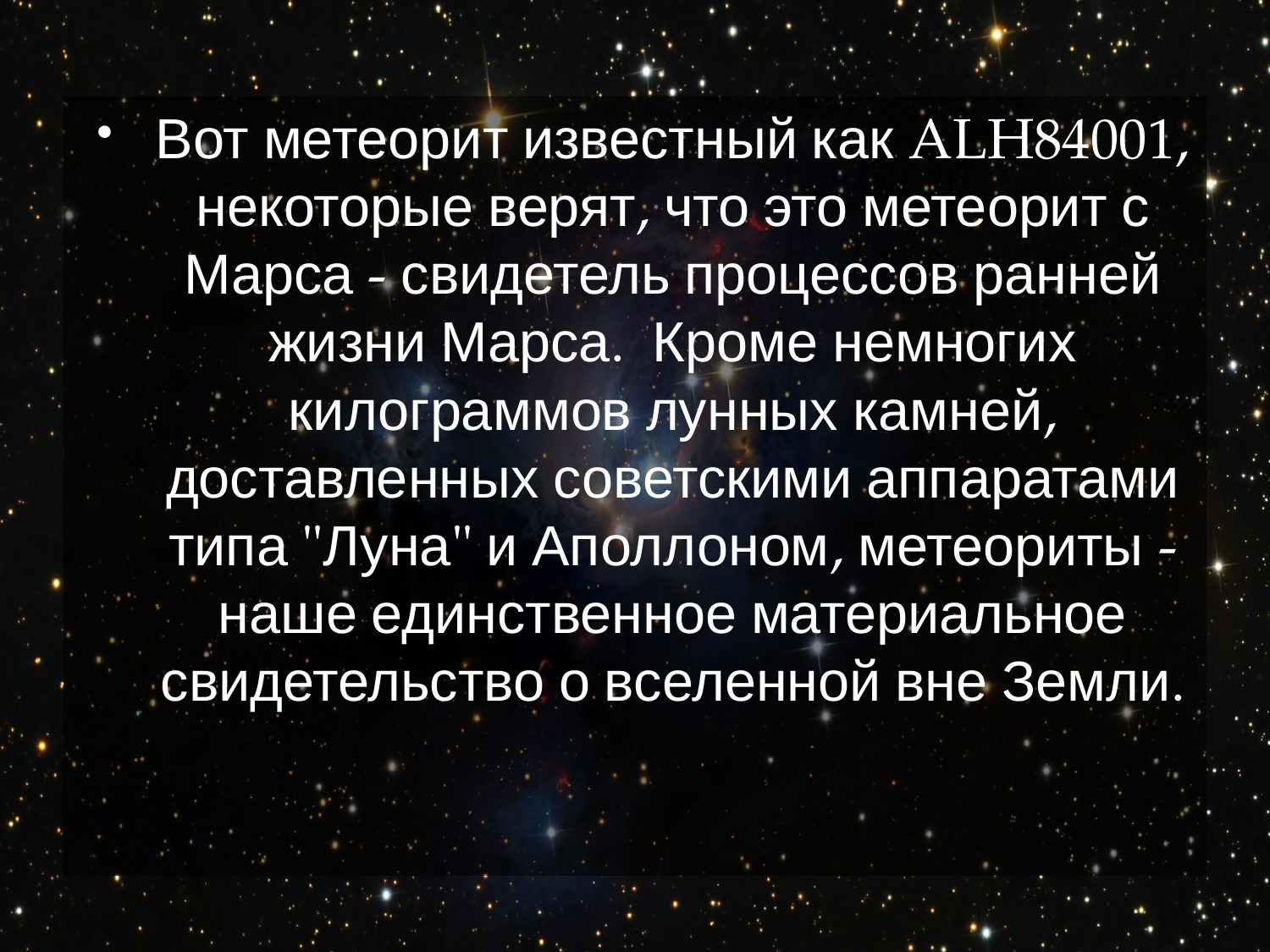

#
Вот метеорит известный как ALH84001, некоторые верят, что это метеорит с Марса - свидетель процессов ранней жизни Марса.  Кроме немногих килограммов лунных камней, доставленных советскими аппаратами типа "Луна" и Аполлоном, метеориты - наше единственное материальное свидетельство о вселенной вне Земли.